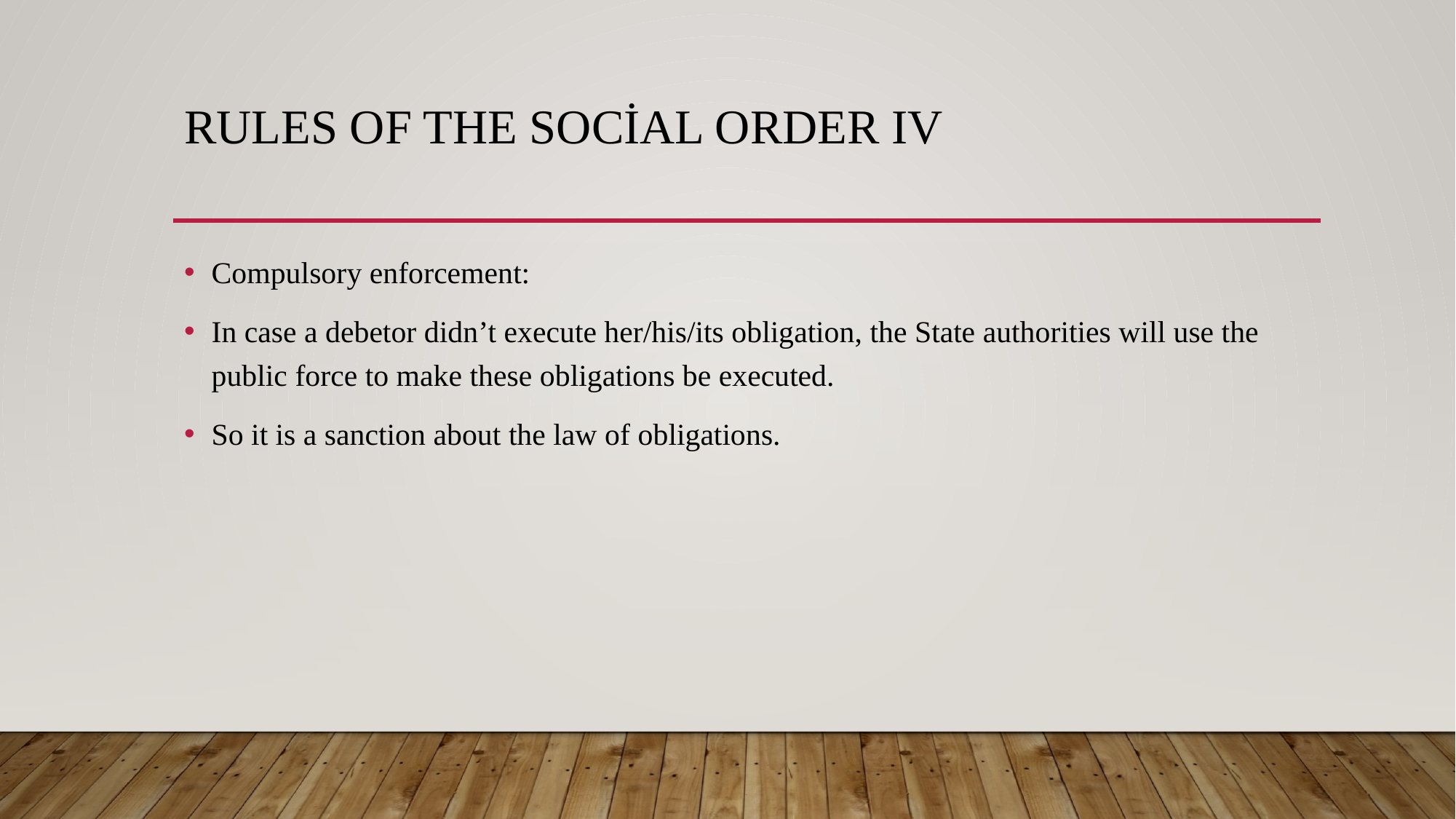

# Rules of the Social Order IV
Compulsory enforcement:
In case a debetor didn’t execute her/his/its obligation, the State authorities will use the public force to make these obligations be executed.
So it is a sanction about the law of obligations.